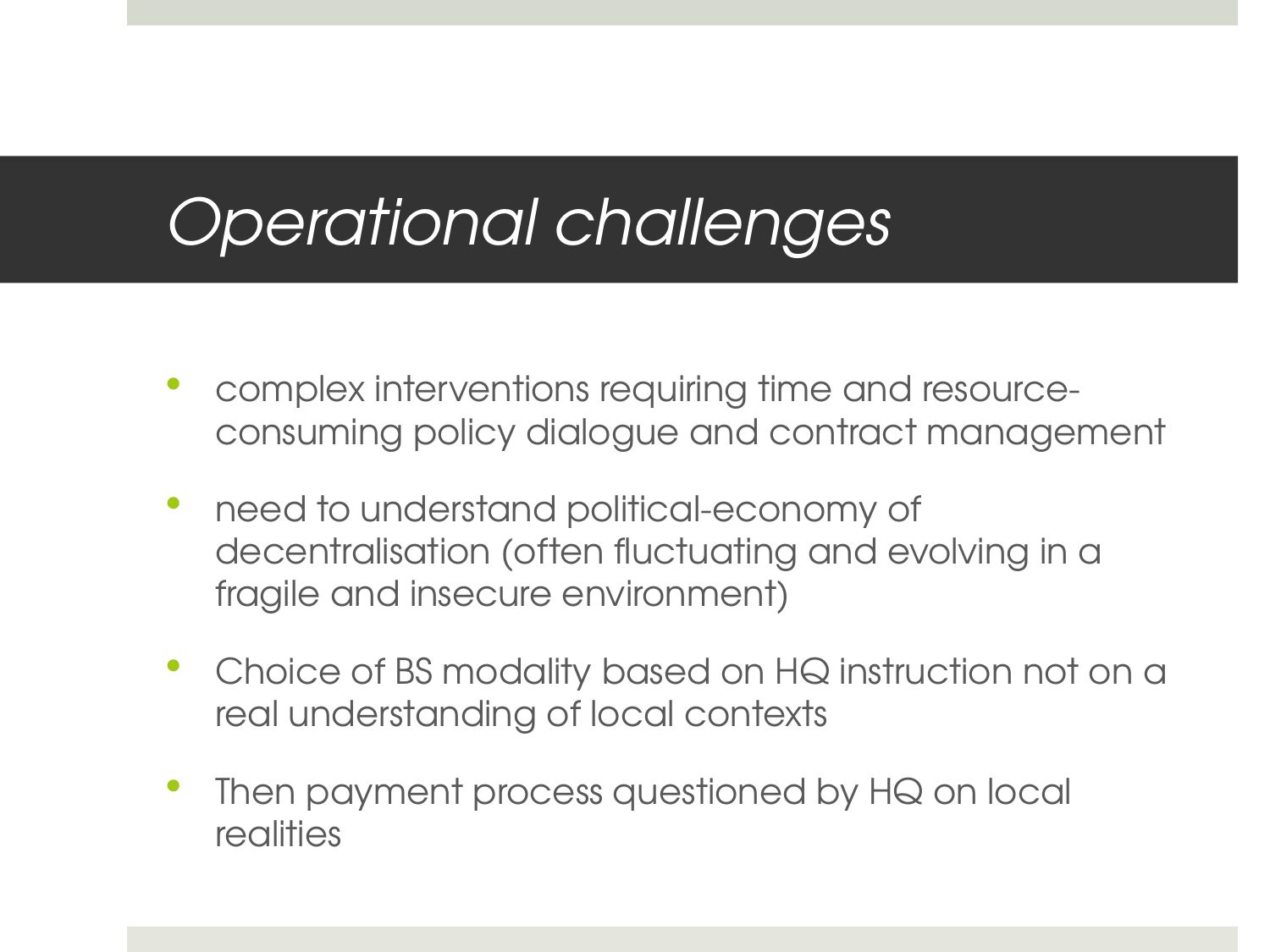

# Operational challenges
complex interventions requiring time and resource-consuming policy dialogue and contract management
need to understand political-economy of decentralisation (often fluctuating and evolving in a fragile and insecure environment)
Choice of BS modality based on HQ instruction not on a real understanding of local contexts
Then payment process questioned by HQ on local realities